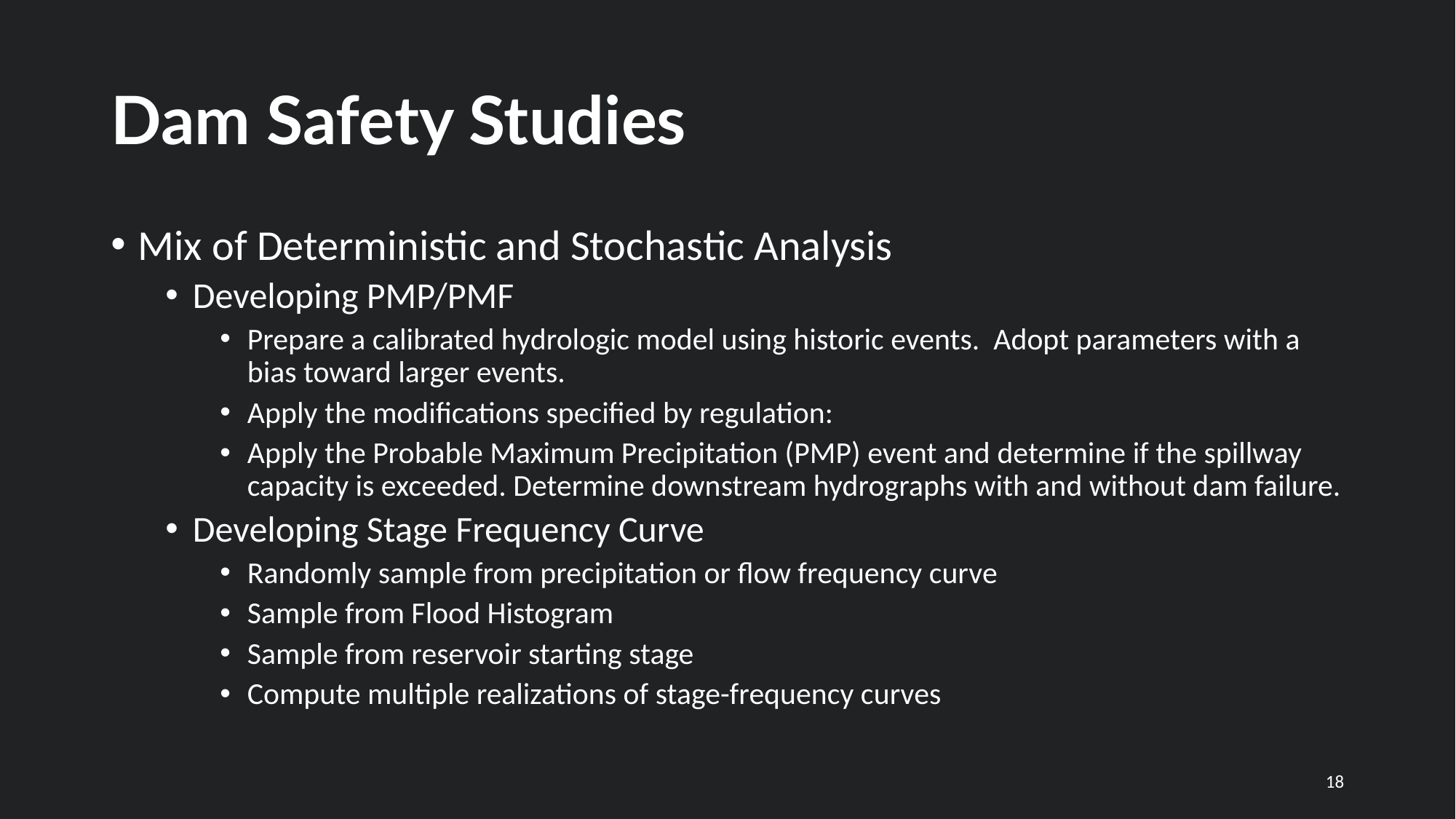

# Dam Safety Studies
Mix of Deterministic and Stochastic Analysis
Developing PMP/PMF
Prepare a calibrated hydrologic model using historic events.  Adopt parameters with a bias toward larger events.
Apply the modifications specified by regulation:
Apply the Probable Maximum Precipitation (PMP) event and determine if the spillway capacity is exceeded. Determine downstream hydrographs with and without dam failure.
Developing Stage Frequency Curve
Randomly sample from precipitation or flow frequency curve
Sample from Flood Histogram
Sample from reservoir starting stage
Compute multiple realizations of stage-frequency curves
18